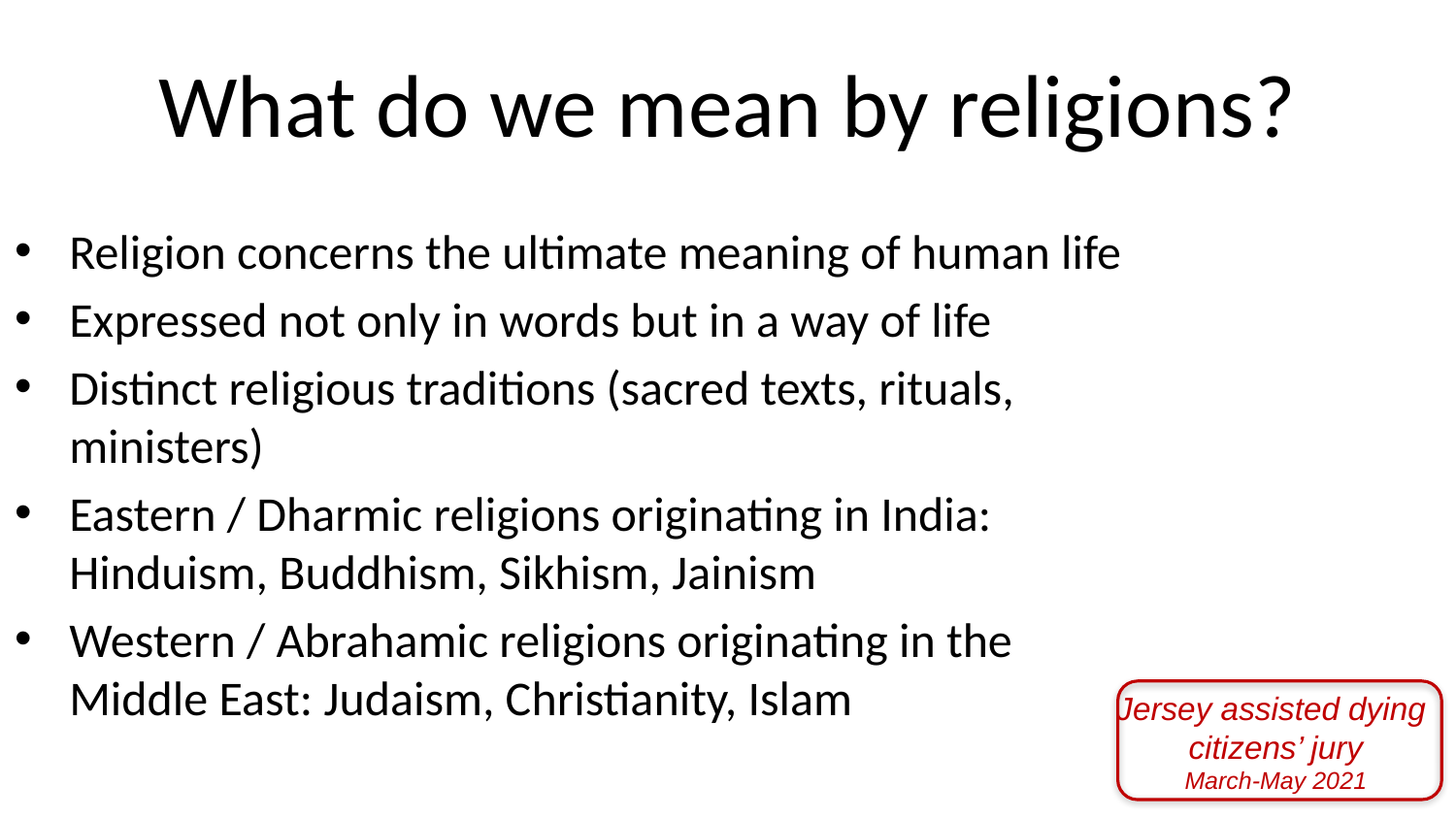

What do we mean by religions?
Religion concerns the ultimate meaning of human life
Expressed not only in words but in a way of life
Distinct religious traditions (sacred texts, rituals, ministers)
Eastern / Dharmic religions originating in India: Hinduism, Buddhism, Sikhism, Jainism
Western / Abrahamic religions originating in the Middle East: Judaism, Christianity, Islam
Jersey assisted dying
citizens’ jury
March-May 2021